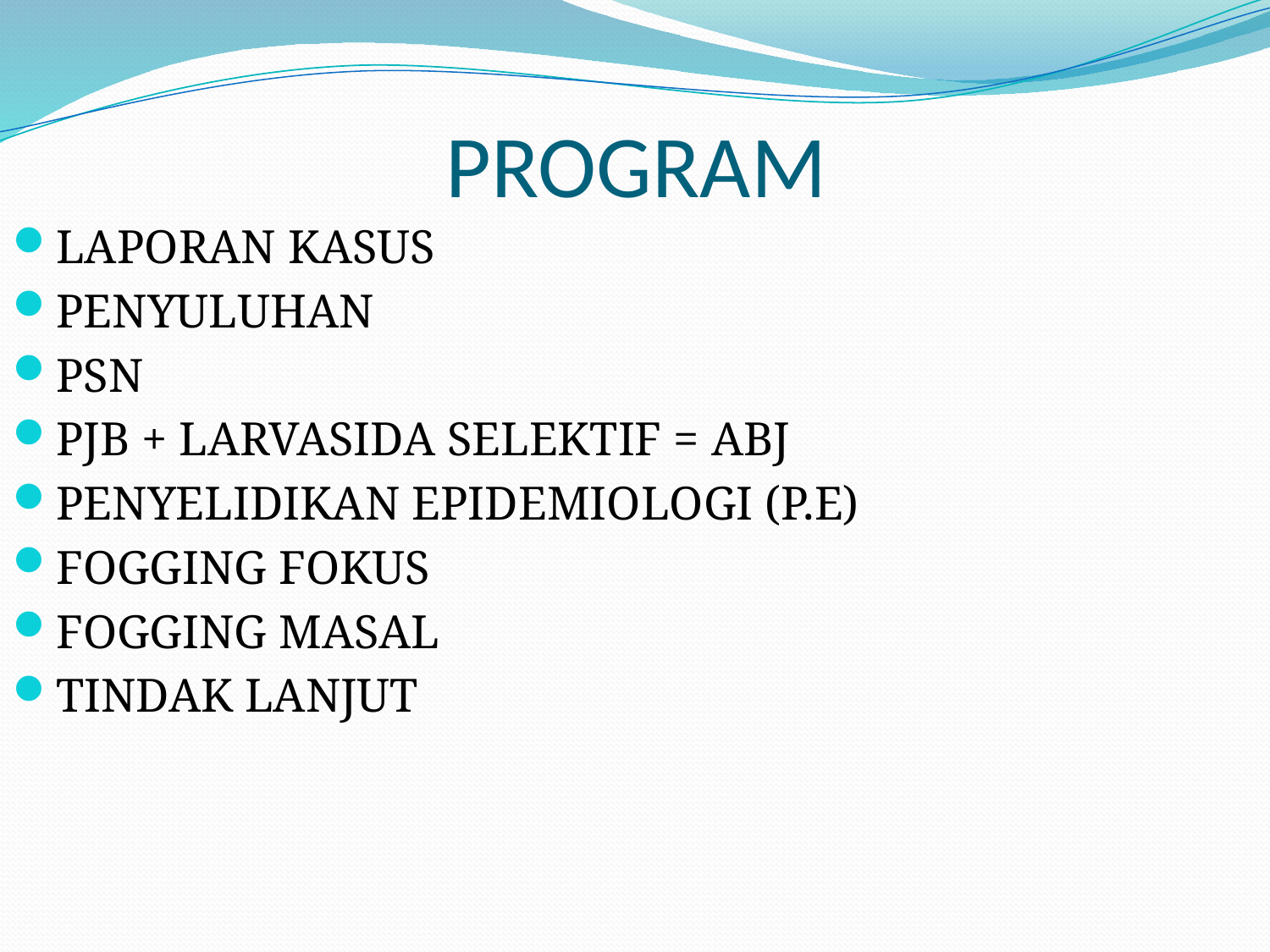

# PROGRAM
LAPORAN KASUS
PENYULUHAN
PSN
PJB + LARVASIDA SELEKTIF = ABJ
PENYELIDIKAN EPIDEMIOLOGI (P.E)
FOGGING FOKUS
FOGGING MASAL
TINDAK LANJUT